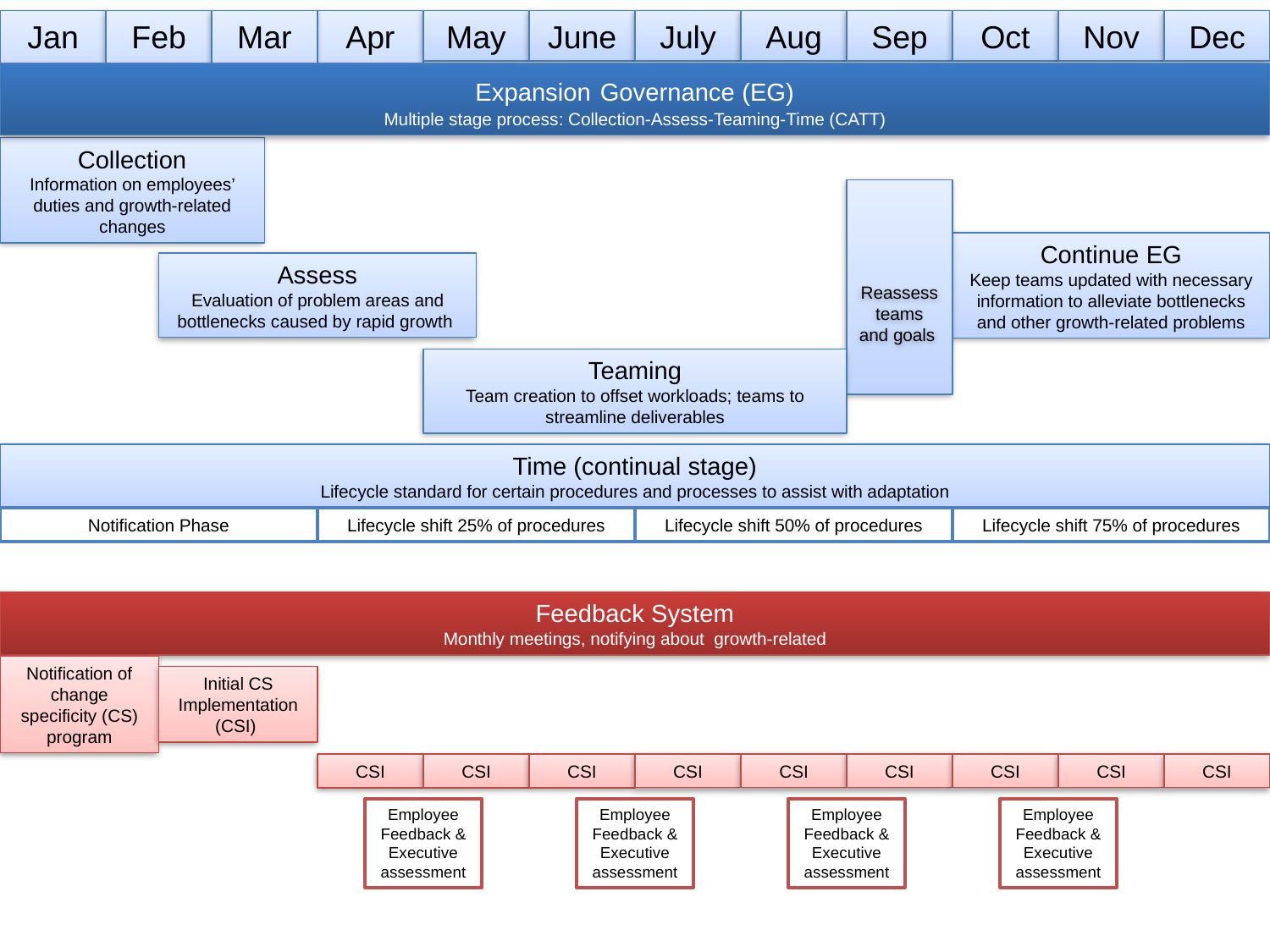

Jan

Apr

May
June
July
Aug
Sep
Oct
Nov
Dec
Feb

Mar

Expansion Governance (EG)
Multiple stage process: Collection-Assess-Teaming-Time (CATT)
Collection
Information on employees’ duties and growth-related changes

Continue EG
Keep teams updated with necessary information to alleviate bottlenecks and other growth-related problems
Assess
Evaluation of problem areas and bottlenecks caused by rapid growth
Reassess teams and goals
Teaming
Team creation to offset workloads; teams to streamline deliverables
Time (continual stage)
Lifecycle standard for certain procedures and processes to assist with adaptation
Notification Phase
Lifecycle shift 25% of procedures
Lifecycle shift 50% of procedures
Lifecycle shift 75% of procedures
Feedback System
Monthly meetings, notifying about  growth-related
Notification of change specificity (CS) program
Initial CS Implementation
(CSI)
CSI
CSI
CSI
CSI
CSI
CSI
CSI
CSI
CSI
Employee
Feedback & Executive assessment
Employee
Feedback & Executive assessment
Employee
Feedback & Executive assessment
Employee
Feedback & Executive assessment